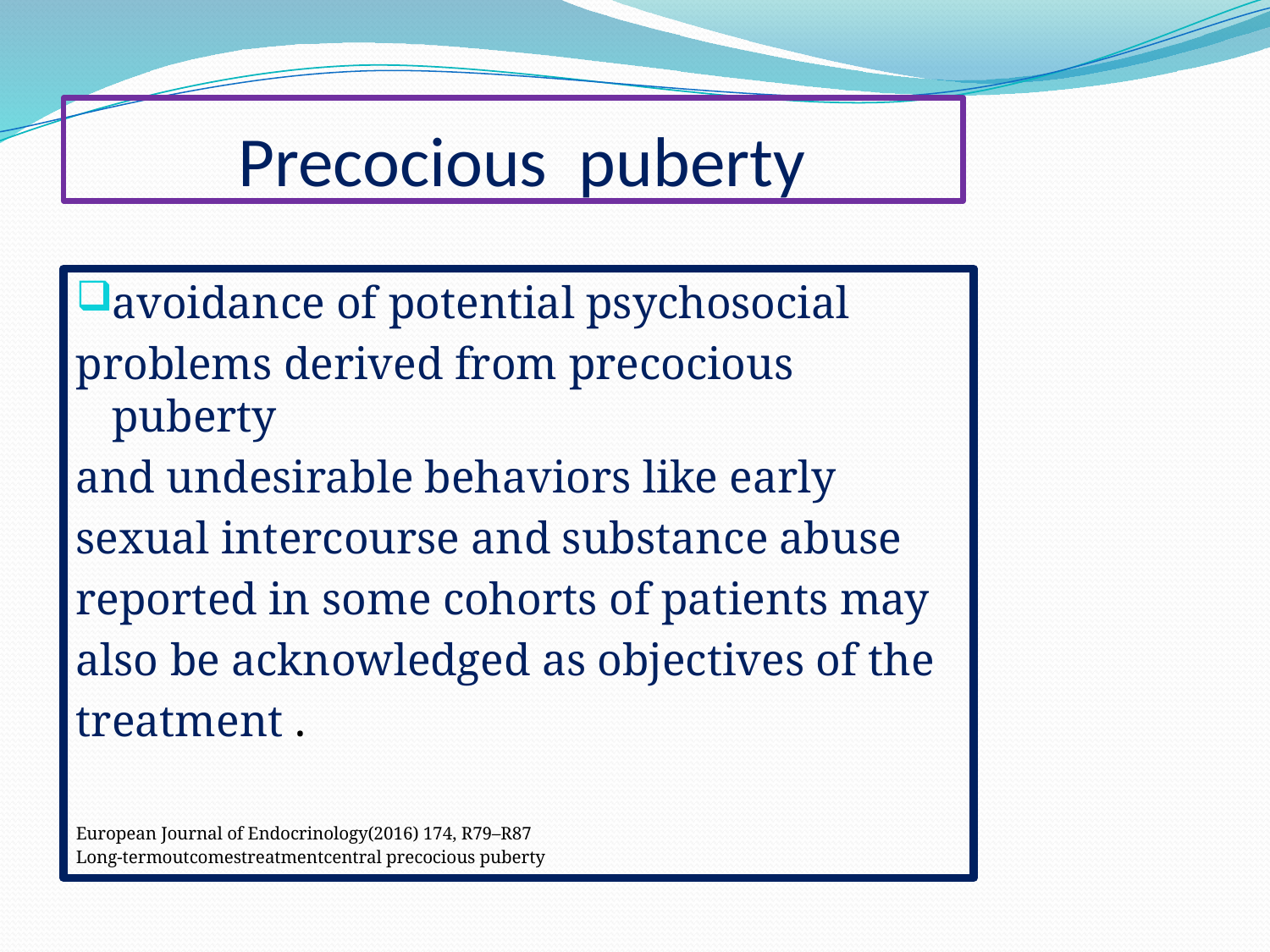

# Precocious  puberty
avoidance of potential psychosocial
problems derived from precocious puberty
and undesirable behaviors like early
sexual intercourse and substance abuse
reported in some cohorts of patients may
also be acknowledged as objectives of the
treatment .

European Journal of Endocrinology(2016) 174, R79–R87
Long-termoutcomestreatmentcentral precocious puberty